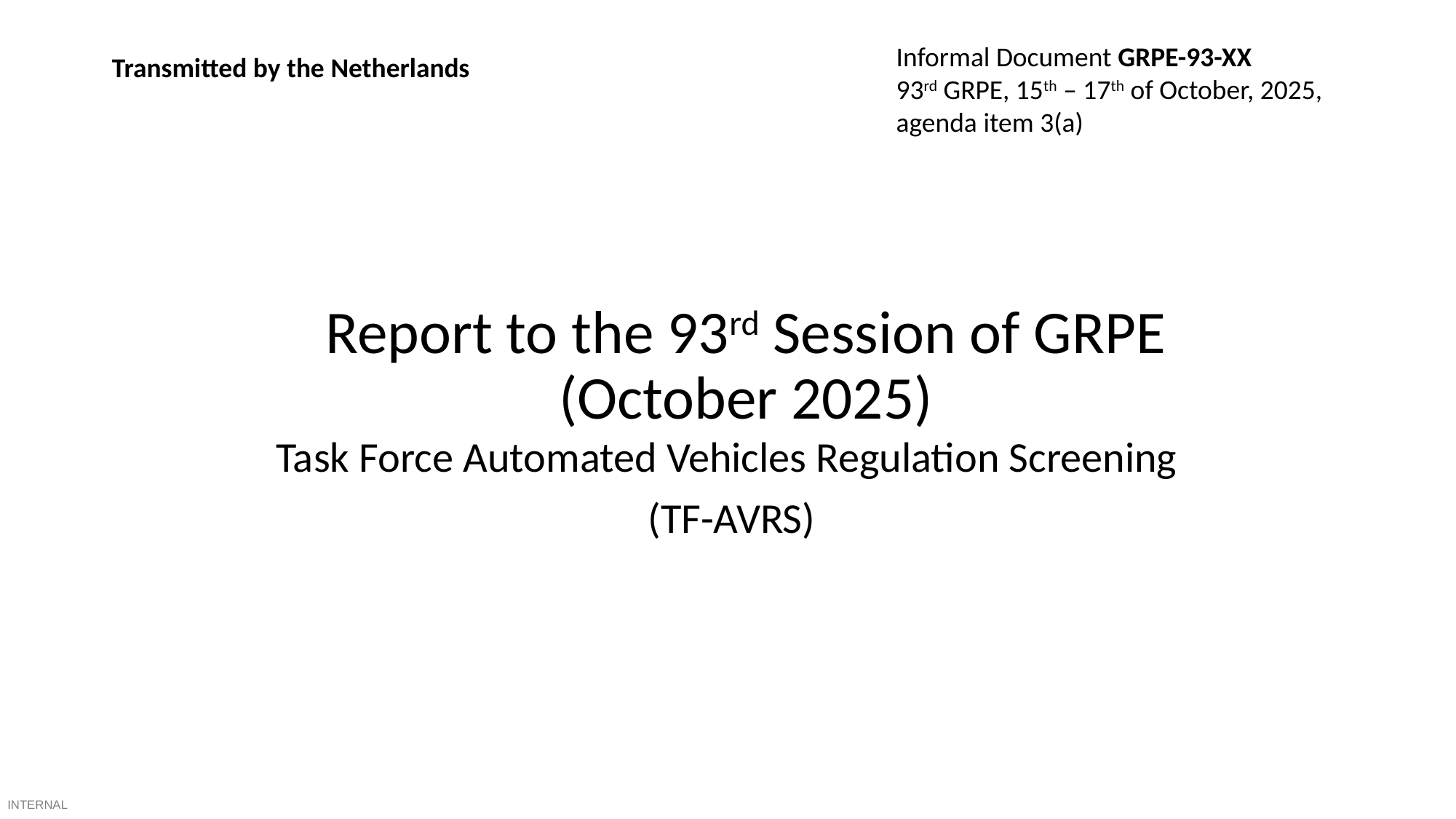

Informal Document GRPE-93-XX
93rd GRPE, 15th – 17th of October, 2025,
agenda item 3(a)
Transmitted by the Netherlands
Report to the 93rd Session of GRPE
(October 2025)
Task Force Automated Vehicles Regulation Screening
(TF-AVRS)